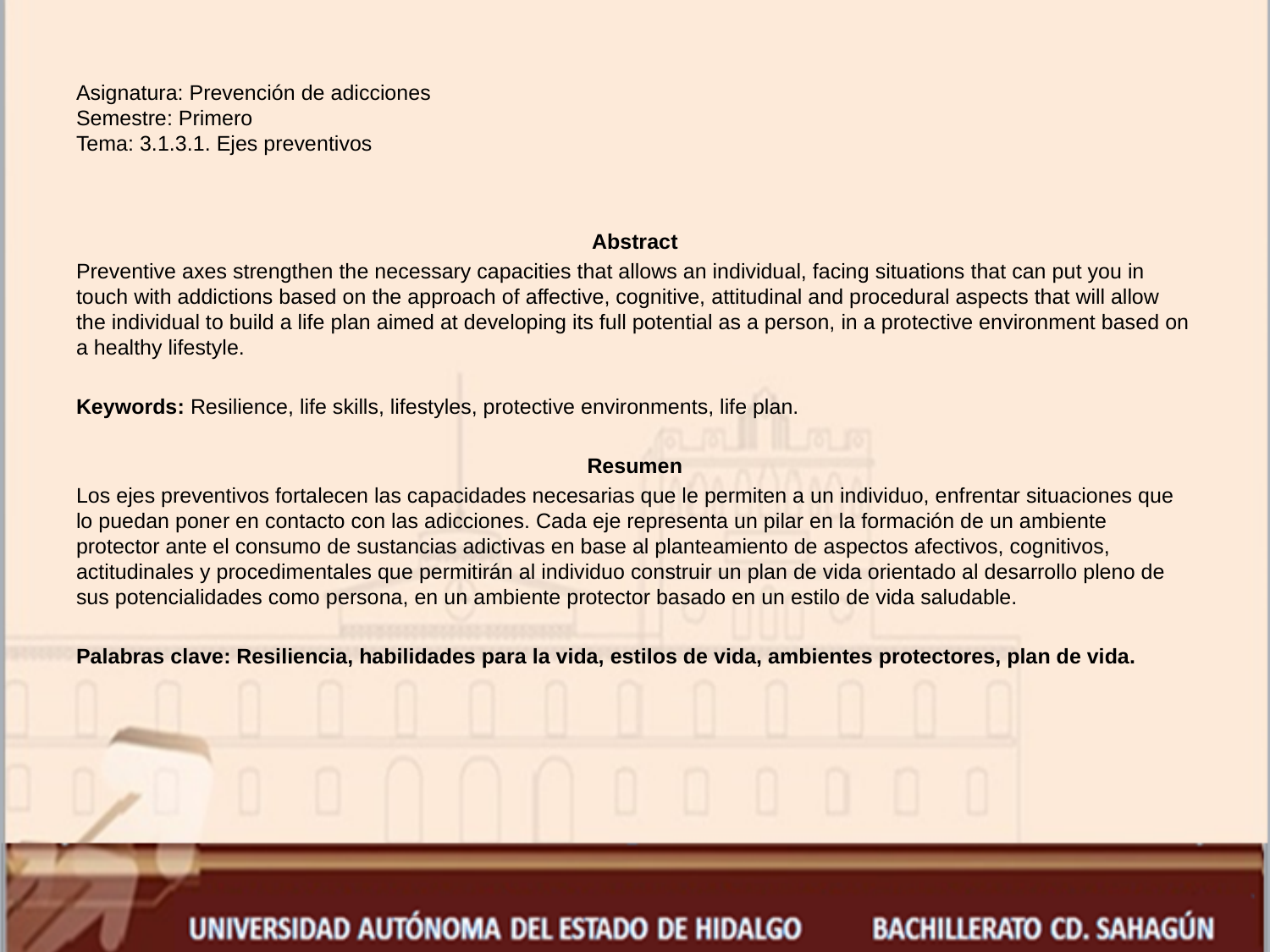

# Asignatura: Prevención de adicciones Semestre: Primero Tema: 3.1.3.1. Ejes preventivos
Abstract
Preventive axes strengthen the necessary capacities that allows an individual, facing situations that can put you in touch with addictions based on the approach of affective, cognitive, attitudinal and procedural aspects that will allow the individual to build a life plan aimed at developing its full potential as a person, in a protective environment based on a healthy lifestyle.

Keywords: Resilience, life skills, lifestyles, protective environments, life plan.

Resumen
Los ejes preventivos fortalecen las capacidades necesarias que le permiten a un individuo, enfrentar situaciones que lo puedan poner en contacto con las adicciones. Cada eje representa un pilar en la formación de un ambiente protector ante el consumo de sustancias adictivas en base al planteamiento de aspectos afectivos, cognitivos, actitudinales y procedimentales que permitirán al individuo construir un plan de vida orientado al desarrollo pleno de sus potencialidades como persona, en un ambiente protector basado en un estilo de vida saludable.

Palabras clave: Resiliencia, habilidades para la vida, estilos de vida, ambientes protectores, plan de vida.